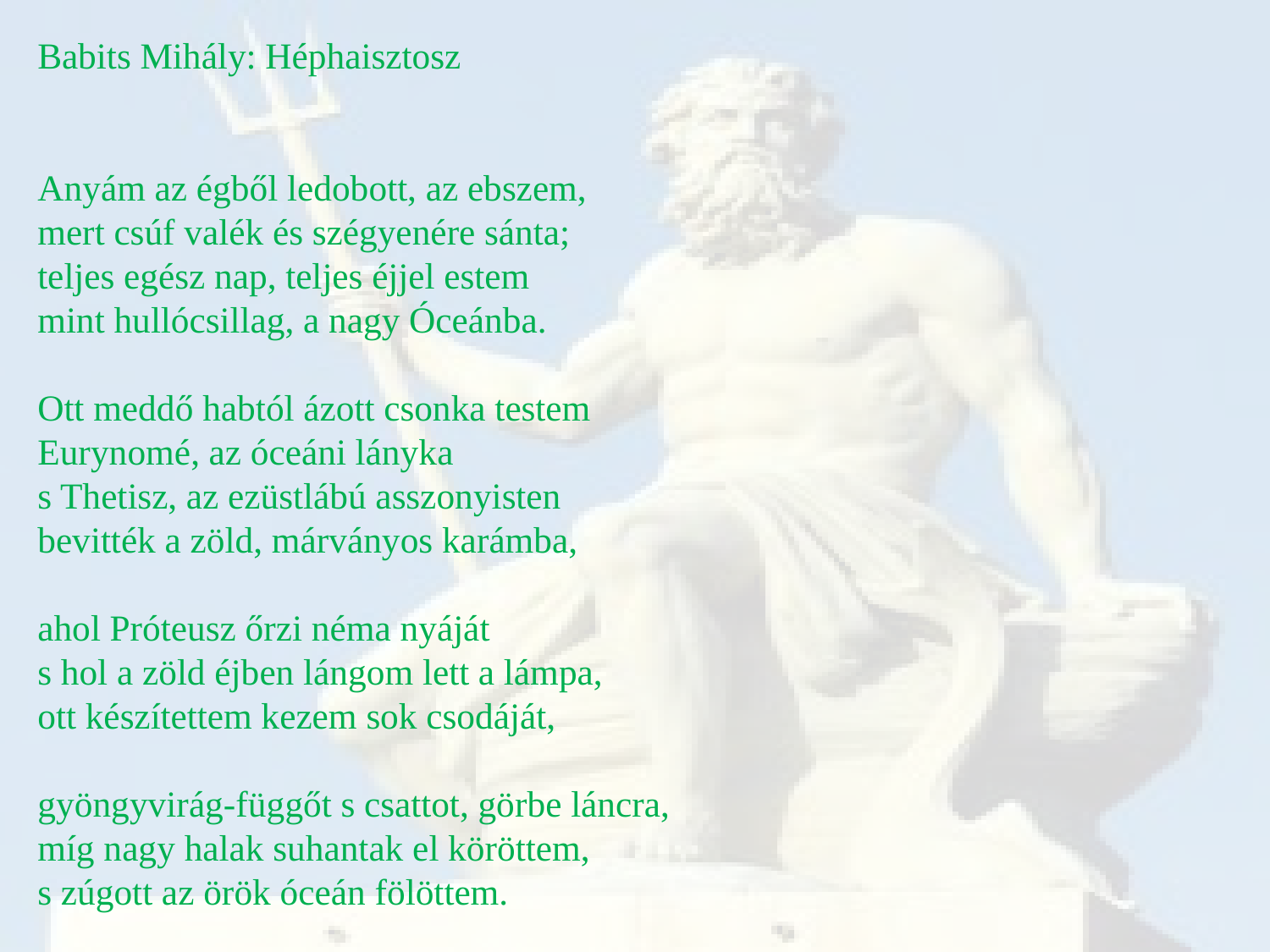

Babits Mihály: Héphaisztosz

Anyám az égből ledobott, az ebszem,
mert csúf valék és szégyenére sánta;
teljes egész nap, teljes éjjel estem
mint hullócsillag, a nagy Óceánba.

Ott meddő habtól ázott csonka testem
Eurynomé, az óceáni lányka
s Thetisz, az ezüstlábú asszonyisten
bevitték a zöld, márványos karámba,

ahol Próteusz őrzi néma nyáját
s hol a zöld éjben lángom lett a lámpa,
ott készítettem kezem sok csodáját,

gyöngyvirág-függőt s csattot, görbe láncra,
míg nagy halak suhantak el köröttem,
s zúgott az örök óceán fölöttem.